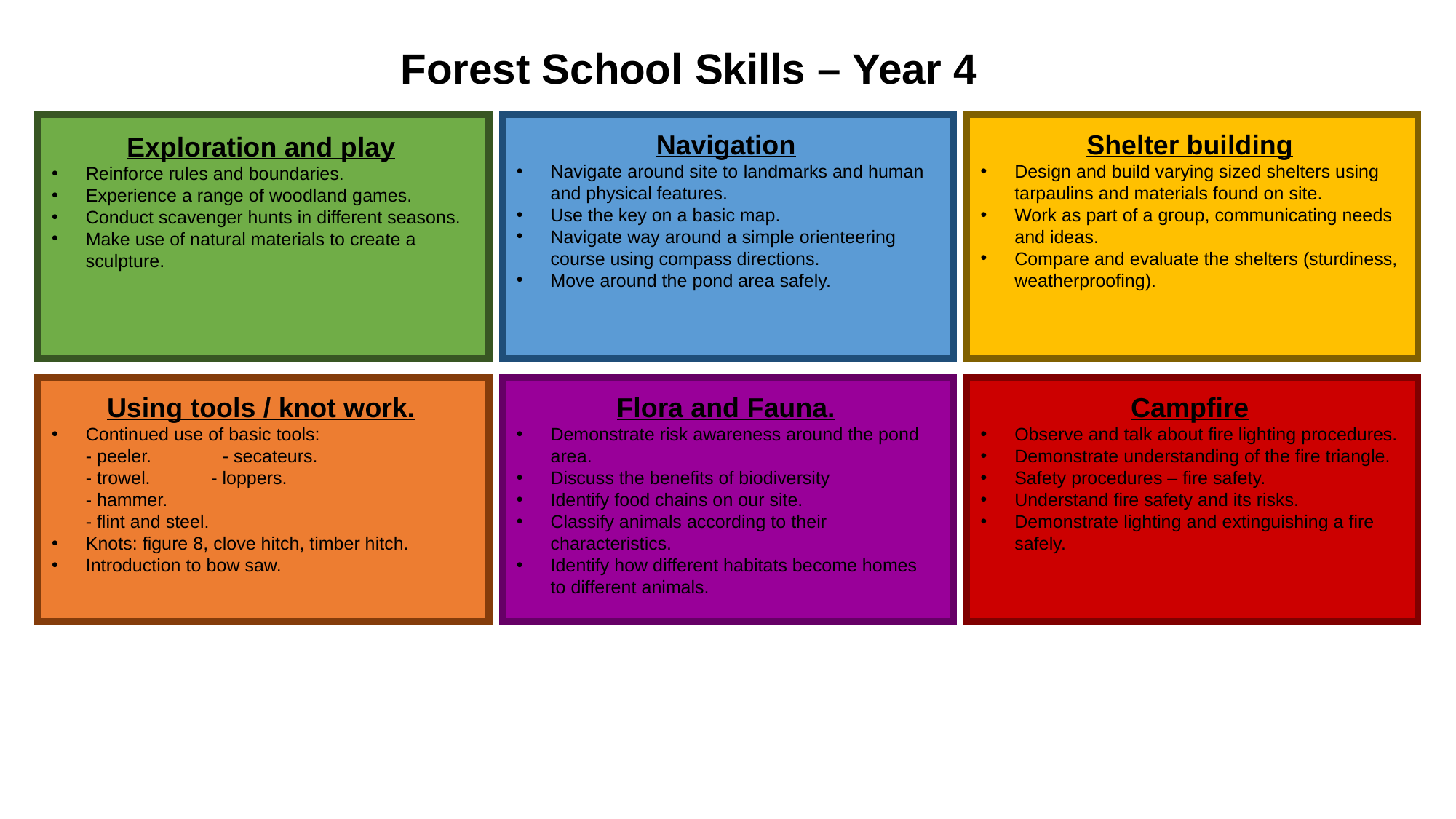

Forest School Skills – Year 4

Navigation
Navigate around site to landmarks and human and physical features.
Use the key on a basic map.
Navigate way around a simple orienteering course using compass directions.
Move around the pond area safely.

Shelter building
Design and build varying sized shelters using tarpaulins and materials found on site.
Work as part of a group, communicating needs and ideas.
Compare and evaluate the shelters (sturdiness, weatherproofing).
Exploration and play
Reinforce rules and boundaries.
Experience a range of woodland games.
Conduct scavenger hunts in different seasons.
Make use of natural materials to create a sculpture.

Using tools / knot work.
Continued use of basic tools:
- peeler.              - secateurs.
- trowel.            - loppers.
- hammer.
- flint and steel.
Knots: figure 8, clove hitch, timber hitch.
Introduction to bow saw.

Campfire
Observe and talk about fire lighting procedures.
Demonstrate understanding of the fire triangle.
Safety procedures – fire safety.
Understand fire safety and its risks.
Demonstrate lighting and extinguishing a fire safely.
Flora and Fauna.
Demonstrate risk awareness around the pond area.
Discuss the benefits of biodiversity
Identify food chains on our site.
Classify animals according to their characteristics.
Identify how different habitats become homes to different animals.